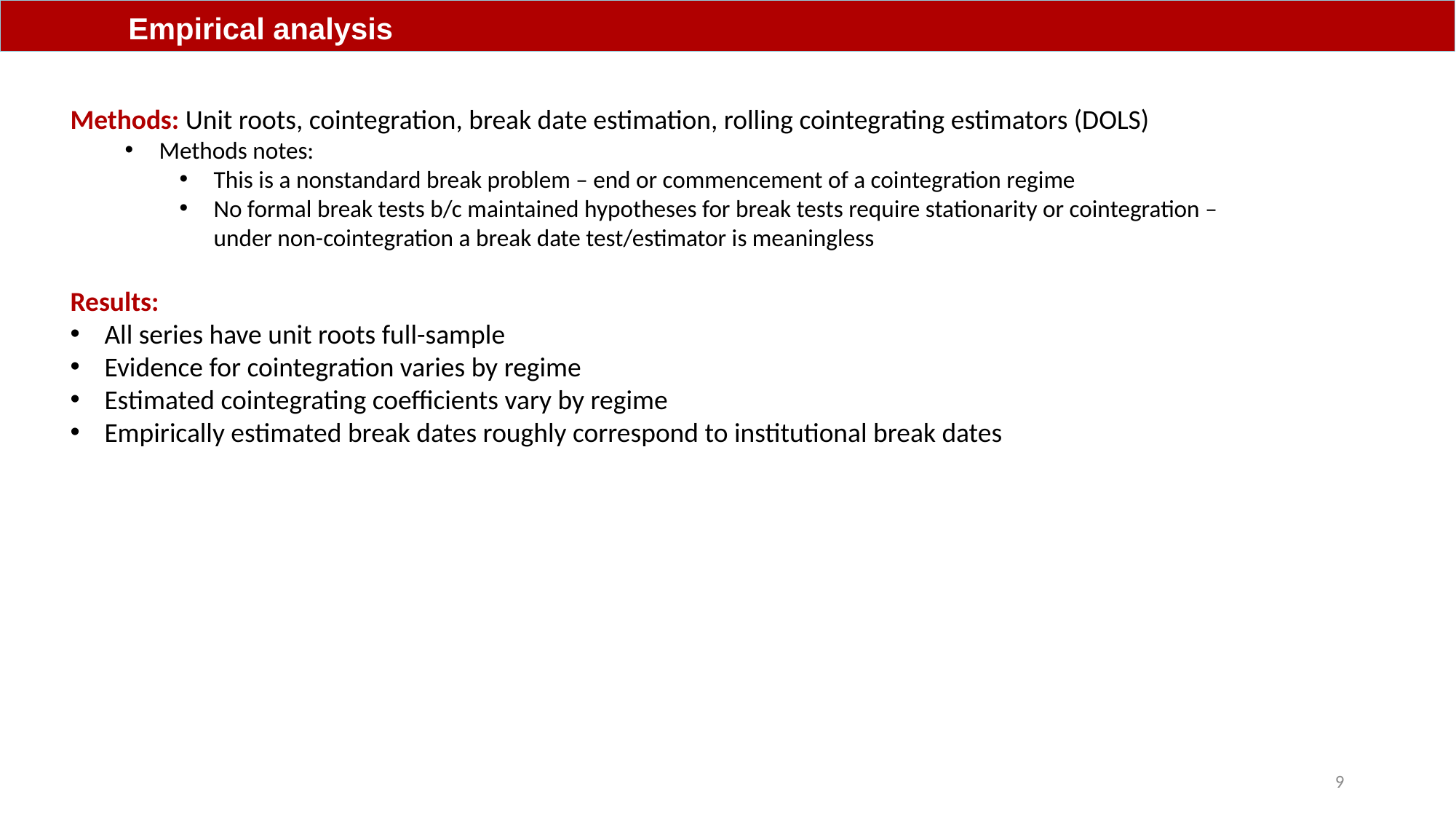

Empirical analysis
Methods: Unit roots, cointegration, break date estimation, rolling cointegrating estimators (DOLS)
Methods notes:
This is a nonstandard break problem – end or commencement of a cointegration regime
No formal break tests b/c maintained hypotheses for break tests require stationarity or cointegration – under non-cointegration a break date test/estimator is meaningless

Results:
All series have unit roots full-sample
Evidence for cointegration varies by regime
Estimated cointegrating coefficients vary by regime
Empirically estimated break dates roughly correspond to institutional break dates
9